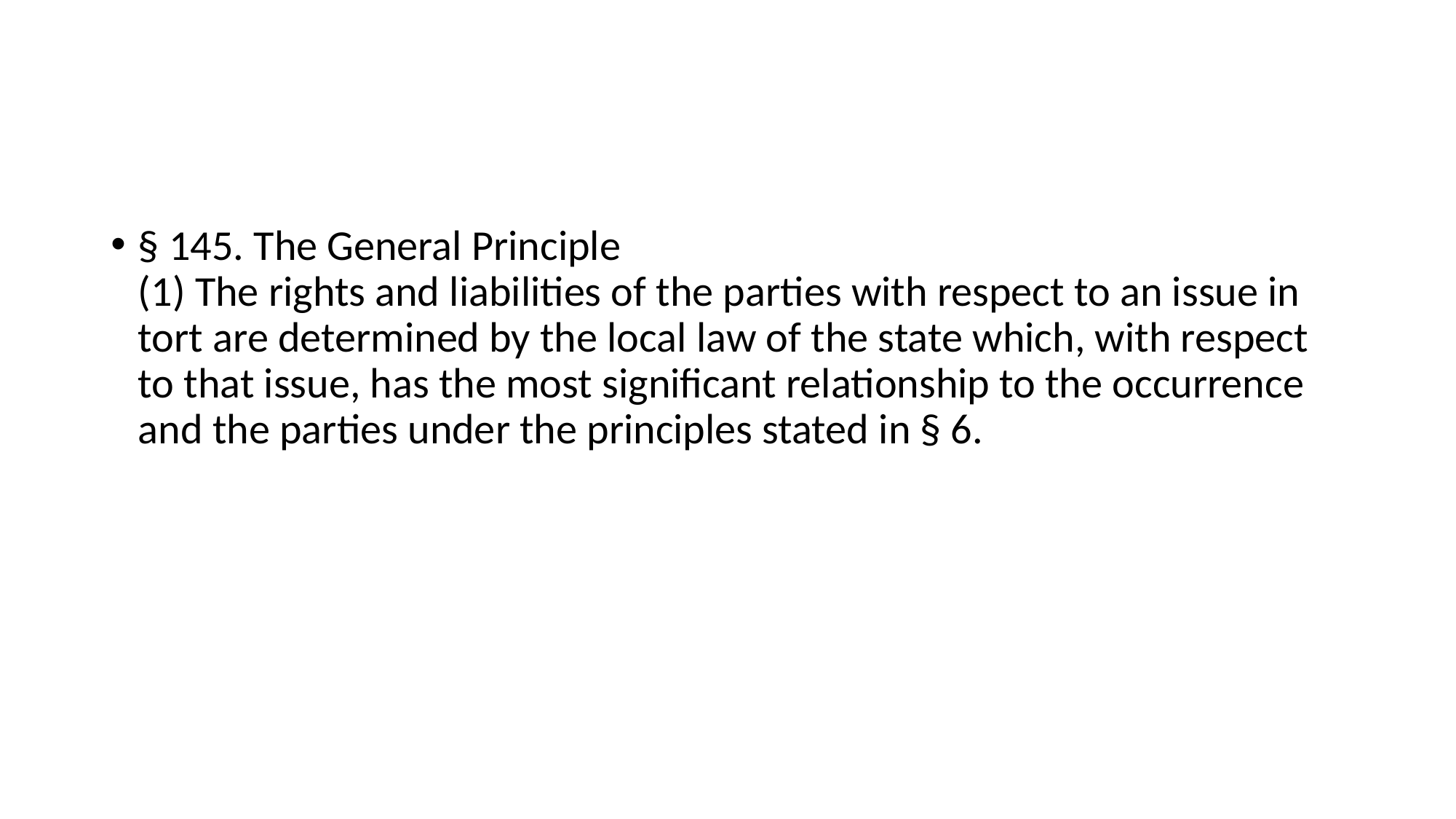

§ 145. The General Principle
(1) The rights and liabilities of the parties with respect to an issue in tort are determined by the local law of the state which, with respect to that issue, has the most significant relationship to the occurrence and the parties under the principles stated in § 6.